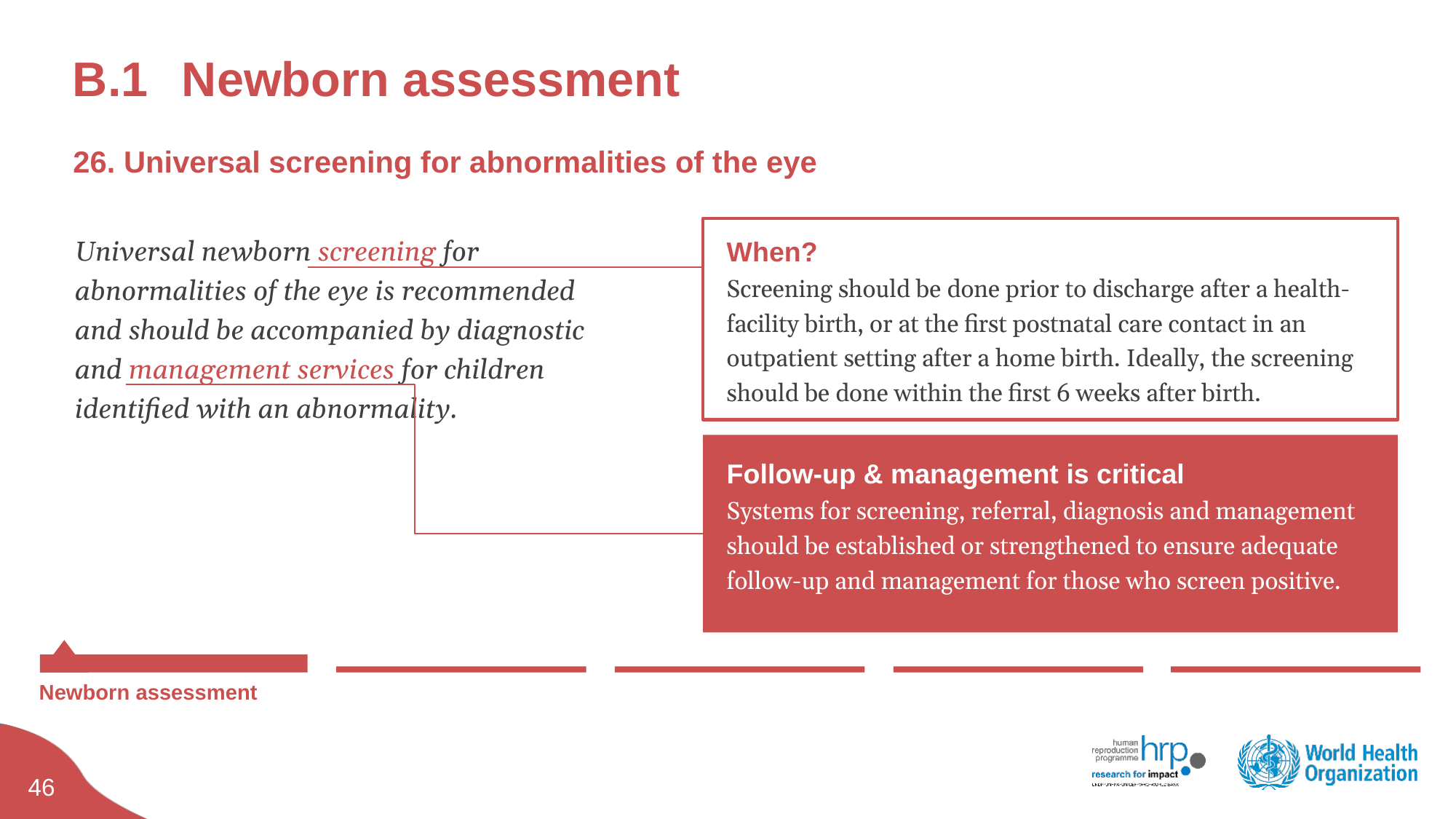

# B.1	Newborn assessment
26. Universal screening for abnormalities of the eye

Universal newborn screening for abnormalities of the eye is recommended and should be accompanied by diagnostic and management services for children identified with an abnormality.
When?
Screening should be done prior to discharge after a health-facility birth, or at the first postnatal care contact in an outpatient setting after a home birth. Ideally, the screening should be done within the first 6 weeks after birth.

Follow-up & management is critical
Systems for screening, referral, diagnosis and management should be established or strengthened to ensure adequate follow-up and management for those who screen positive.

Newborn assessment
46